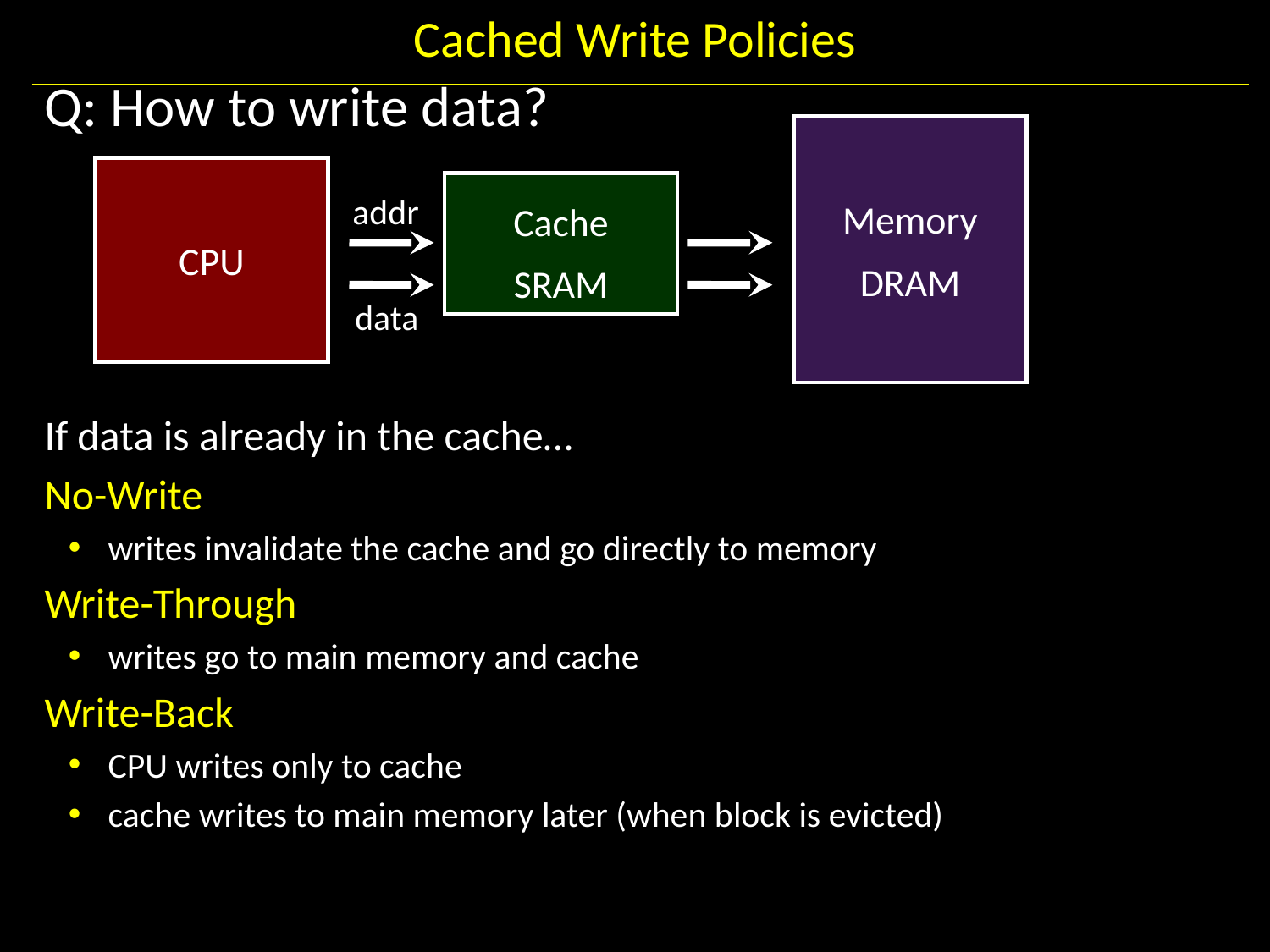

# Cached Write Policies
Q: How to write data?

Memory
DRAM

CPU

addr
Cache
SRAM

data

If data is already in the cache…
No-Write
writes invalidate the cache and go directly to memory
Write-Through
writes go to main memory and cache
Write-Back
CPU writes only to cache
cache writes to main memory later (when block is evicted)